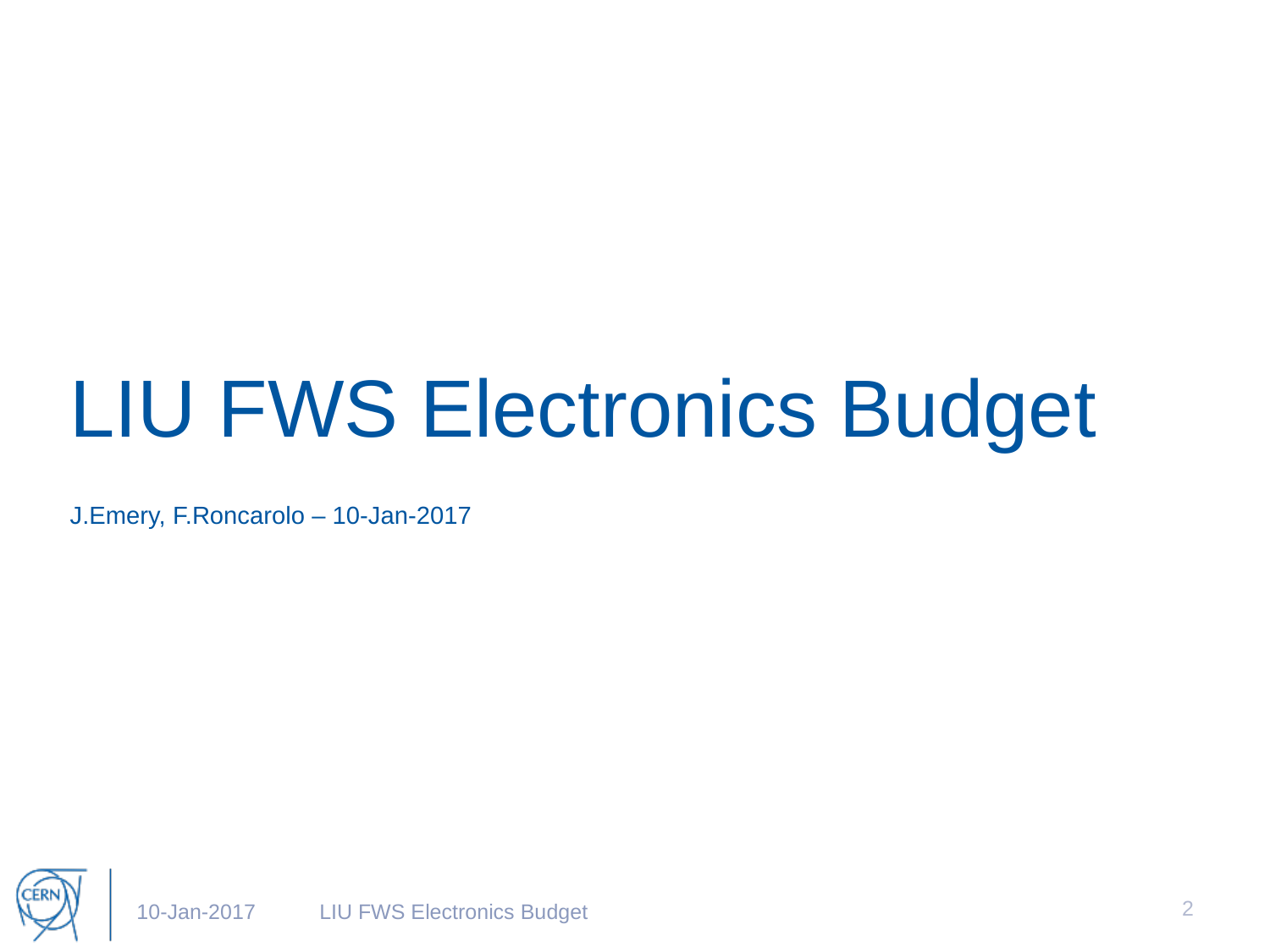

# LIU FWS Electronics Budget
J.Emery, F.Roncarolo – 10-Jan-2017
2